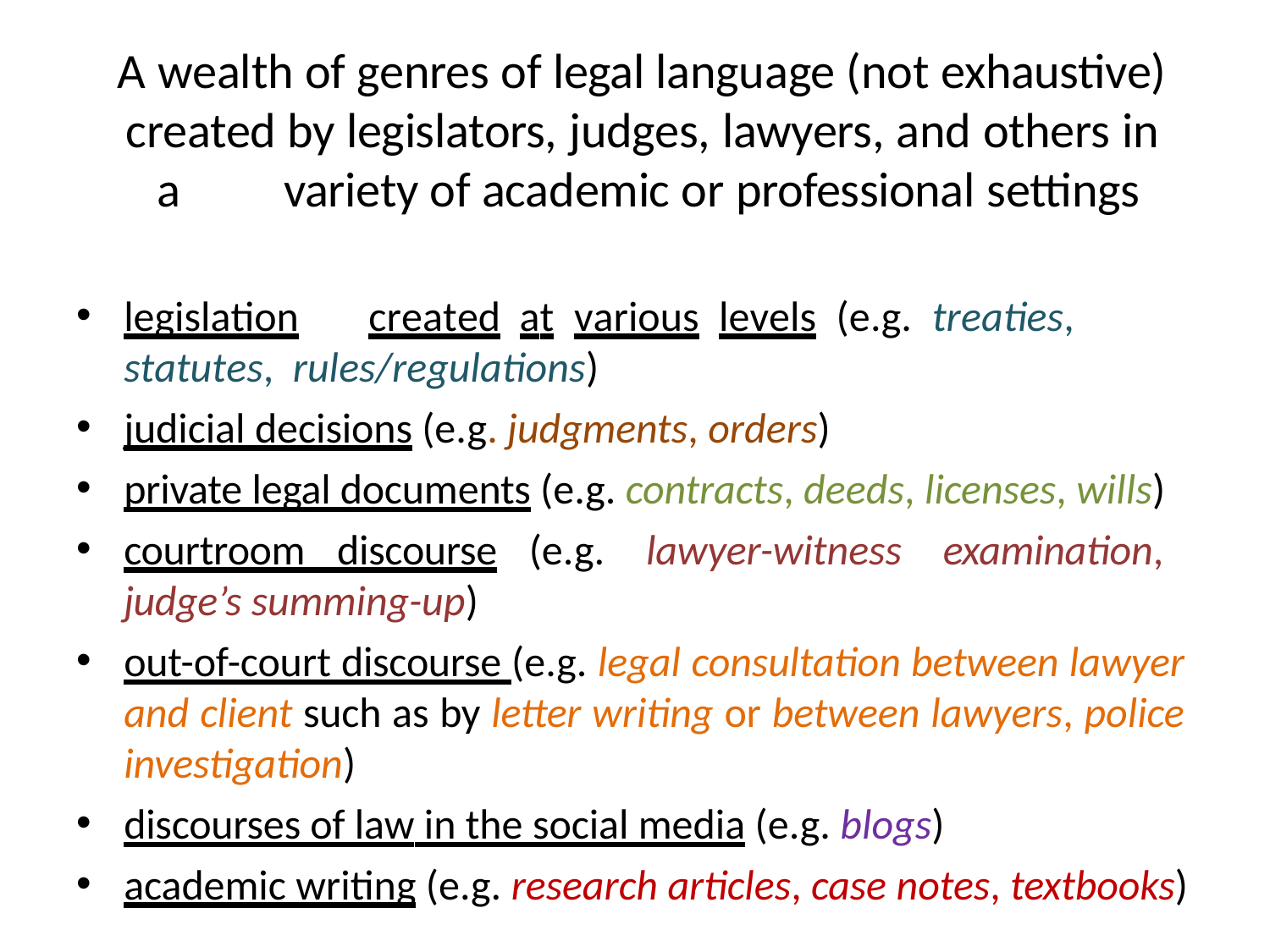

# A wealth of genres of legal language (not exhaustive)  created by legislators, judges, lawyers, and others in  a	variety of academic or professional settings
legislation	created	at	various	levels	(e.g.	treaties,	statutes,  rules/regulations)
judicial decisions (e.g. judgments, orders)
private legal documents (e.g. contracts, deeds, licenses, wills)
courtroom discourse (e.g. lawyer-witness examination,  judge’s summing-up)
out-of-court discourse (e.g. legal consultation between lawyer  and client such as by letter writing or between lawyers, police  investigation)
discourses of law in the social media (e.g. blogs)
academic writing (e.g. research articles, case notes, textbooks)